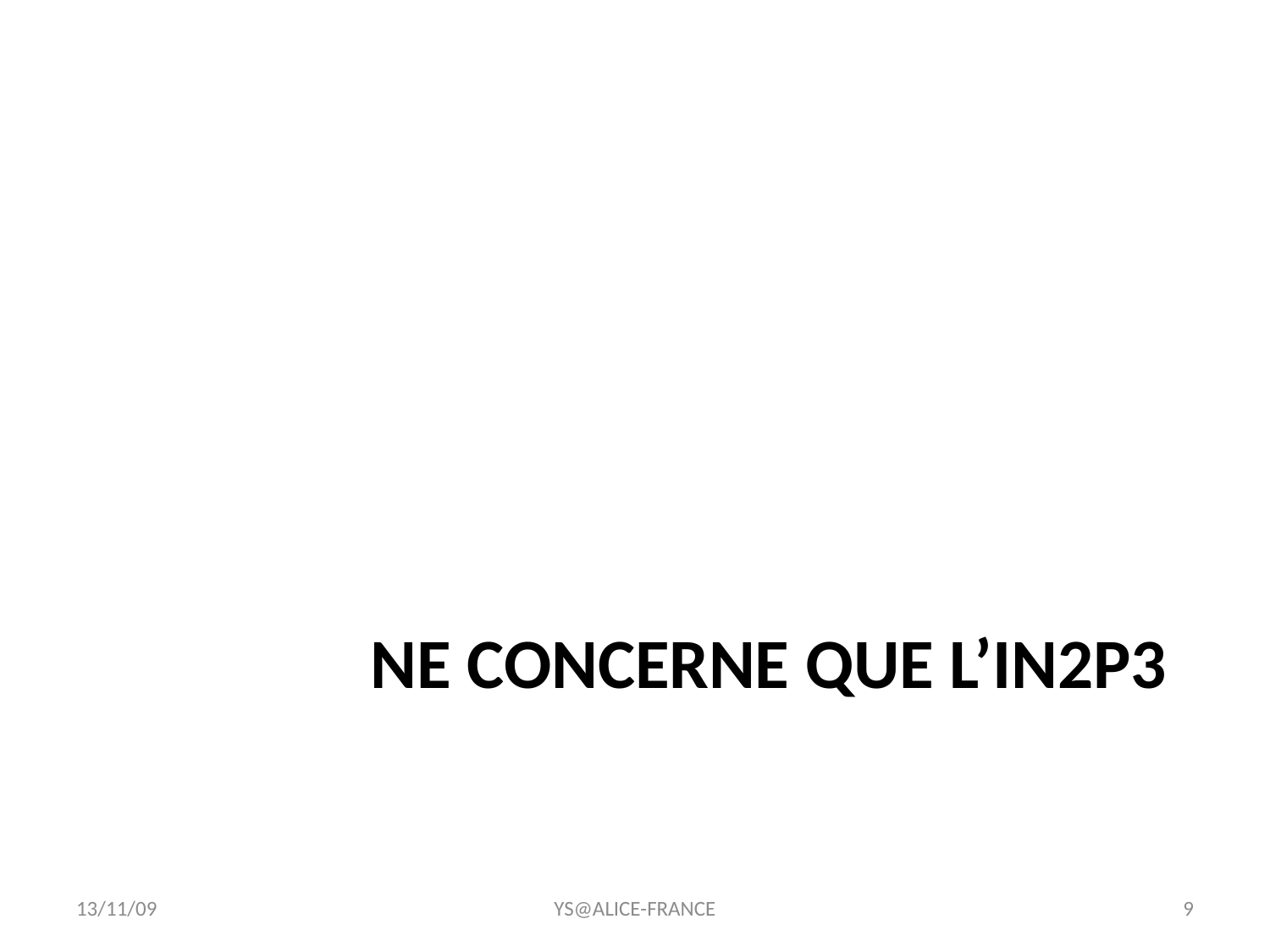

# Ne concerne que l’IN2P3
13/11/09
YS@ALICE-FRANCE
9